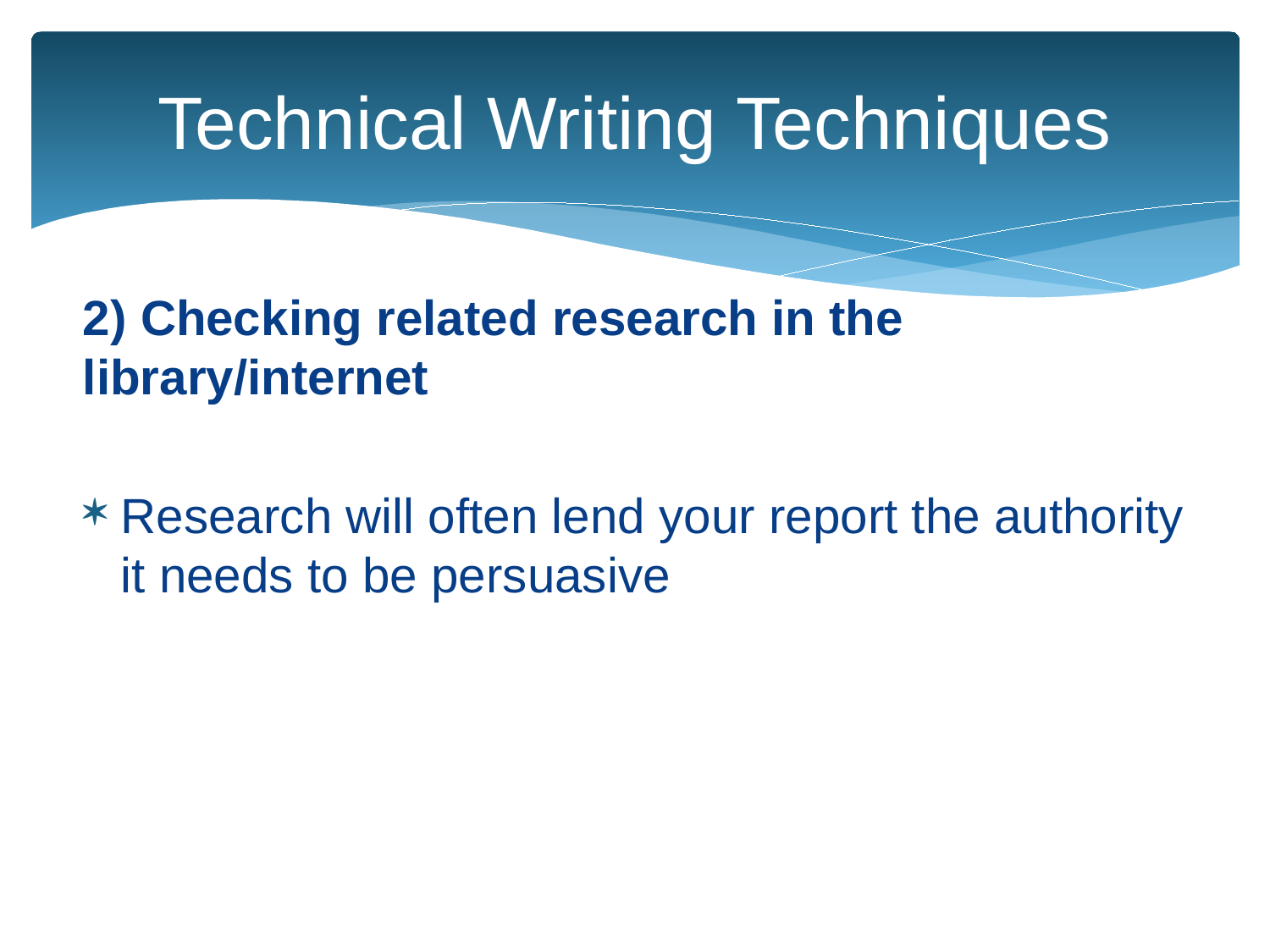

# Technical Writing Techniques
2) Checking related research in the library/internet

Research will often lend your report the authority it needs to be persuasive